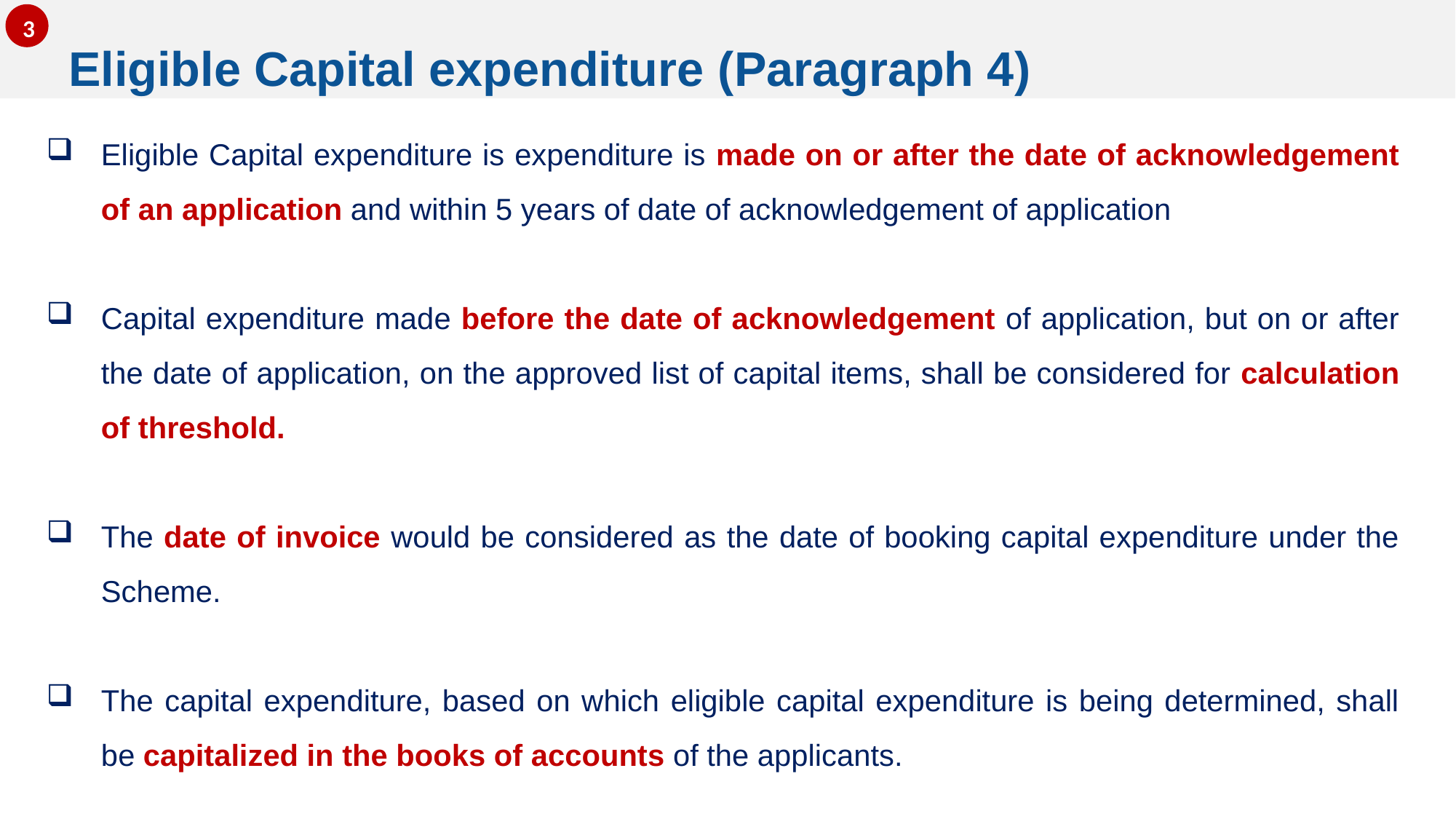

3
Eligible Capital expenditure (Paragraph 4)
Eligible Capital expenditure is expenditure is made on or after the date of acknowledgement of an application and within 5 years of date of acknowledgement of application

Capital expenditure made before the date of acknowledgement of application, but on or after the date of application, on the approved list of capital items, shall be considered for calculation of threshold.

The date of invoice would be considered as the date of booking capital expenditure under the Scheme.

The capital expenditure, based on which eligible capital expenditure is being determined, shall be capitalized in the books of accounts of the applicants.